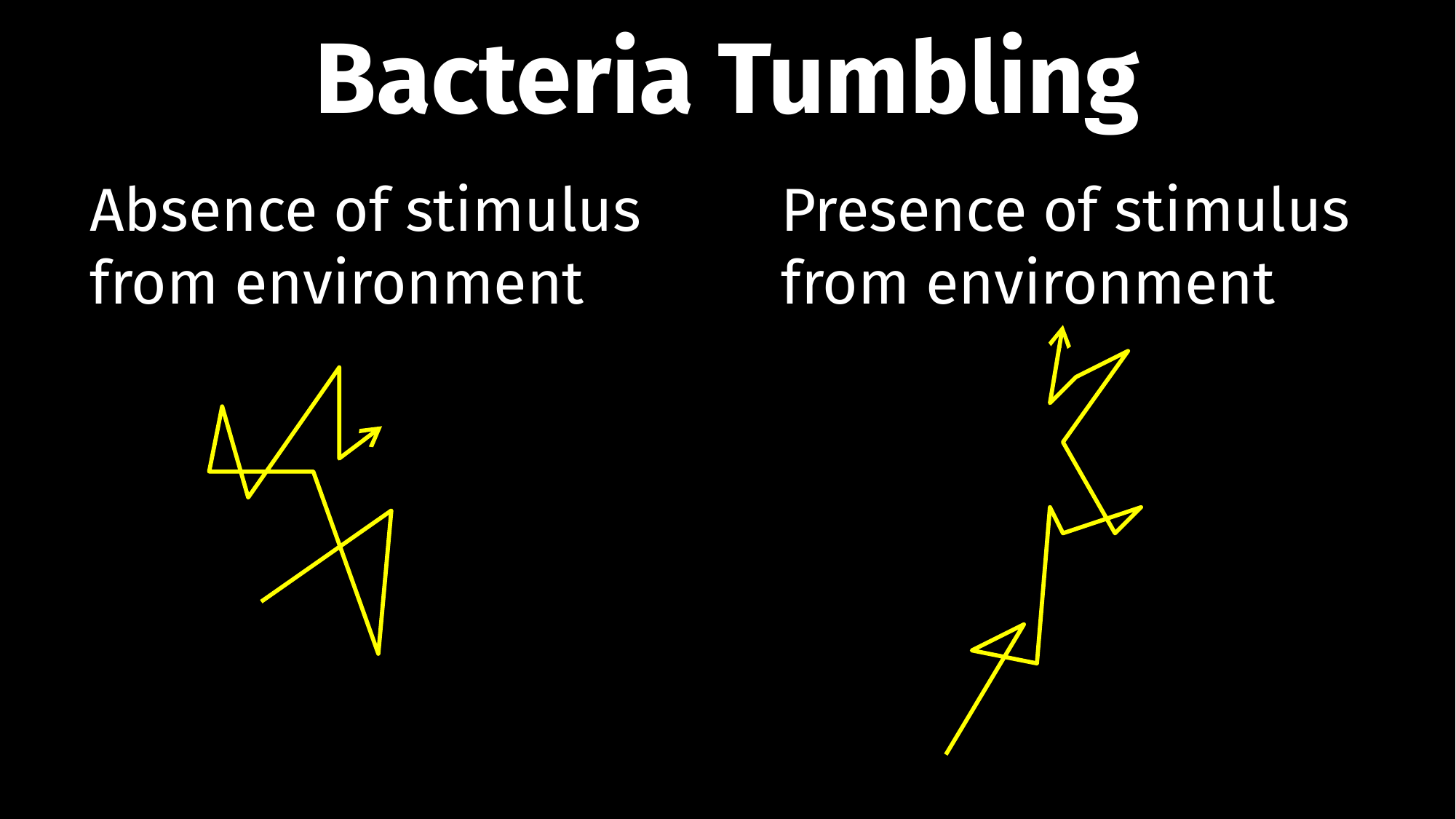

Bacteria Tumbling
Absence of stimulus from environment
Presence of stimulus from environment